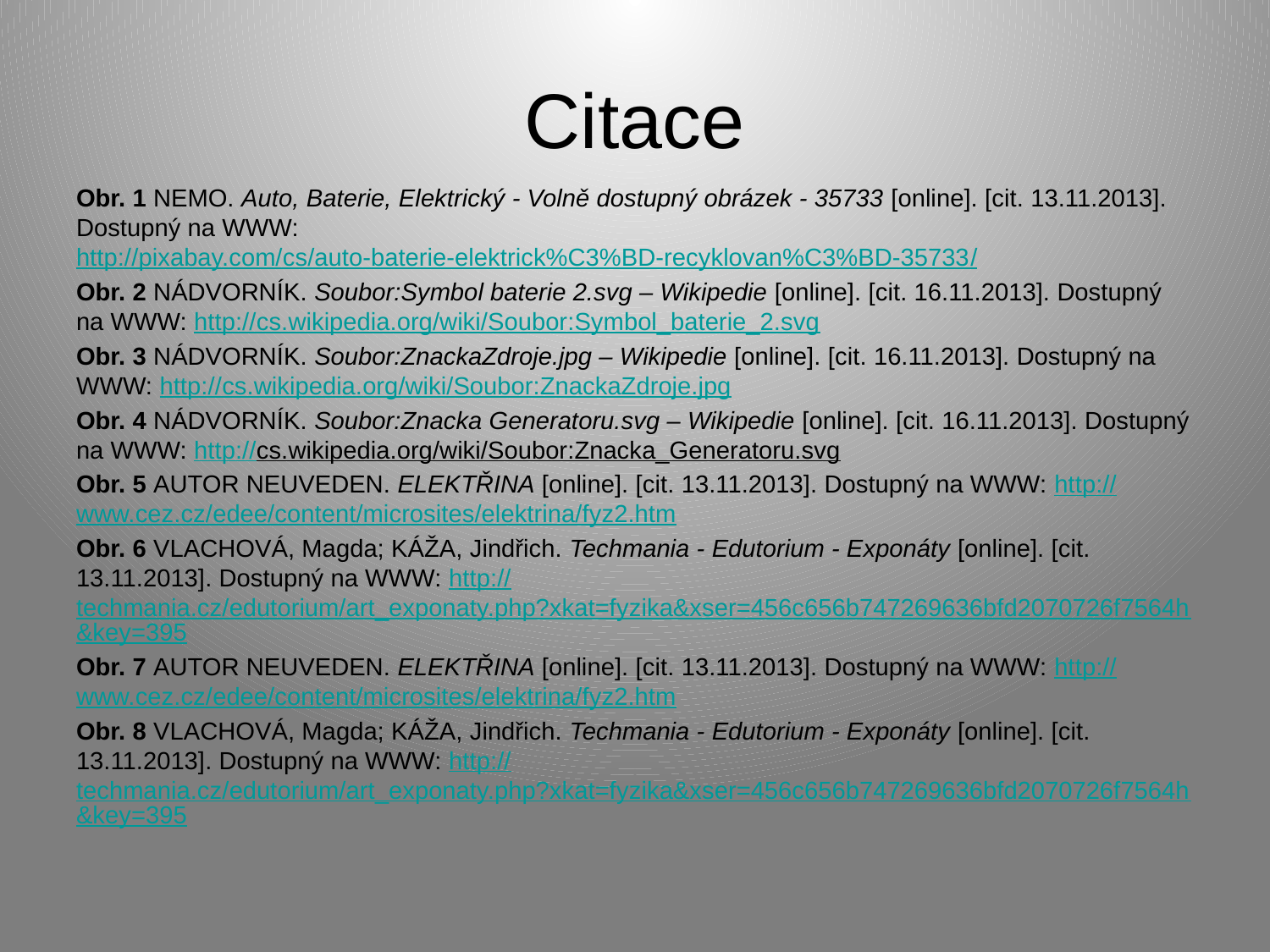

# Citace
Obr. 1 NEMO. Auto, Baterie, Elektrický - Volně dostupný obrázek - 35733 [online]. [cit. 13.11.2013]. Dostupný na WWW: http://pixabay.com/cs/auto-baterie-elektrick%C3%BD-recyklovan%C3%BD-35733/
Obr. 2 NÁDVORNÍK. Soubor:Symbol baterie 2.svg – Wikipedie [online]. [cit. 16.11.2013]. Dostupný na WWW: http://cs.wikipedia.org/wiki/Soubor:Symbol_baterie_2.svg
Obr. 3 NÁDVORNÍK. Soubor:ZnackaZdroje.jpg – Wikipedie [online]. [cit. 16.11.2013]. Dostupný na WWW: http://cs.wikipedia.org/wiki/Soubor:ZnackaZdroje.jpg
Obr. 4 NÁDVORNÍK. Soubor:Znacka Generatoru.svg – Wikipedie [online]. [cit. 16.11.2013]. Dostupný na WWW: http://cs.wikipedia.org/wiki/Soubor:Znacka_Generatoru.svg
Obr. 5 AUTOR NEUVEDEN. ELEKTŘINA [online]. [cit. 13.11.2013]. Dostupný na WWW: http://www.cez.cz/edee/content/microsites/elektrina/fyz2.htm
Obr. 6 VLACHOVÁ, Magda; KÁŽA, Jindřich. Techmania - Edutorium - Exponáty [online]. [cit. 13.11.2013]. Dostupný na WWW: http://techmania.cz/edutorium/art_exponaty.php?xkat=fyzika&xser=456c656b747269636bfd2070726f7564h&key=395
Obr. 7 AUTOR NEUVEDEN. ELEKTŘINA [online]. [cit. 13.11.2013]. Dostupný na WWW: http://www.cez.cz/edee/content/microsites/elektrina/fyz2.htm
Obr. 8 VLACHOVÁ, Magda; KÁŽA, Jindřich. Techmania - Edutorium - Exponáty [online]. [cit. 13.11.2013]. Dostupný na WWW: http://techmania.cz/edutorium/art_exponaty.php?xkat=fyzika&xser=456c656b747269636bfd2070726f7564h&key=395